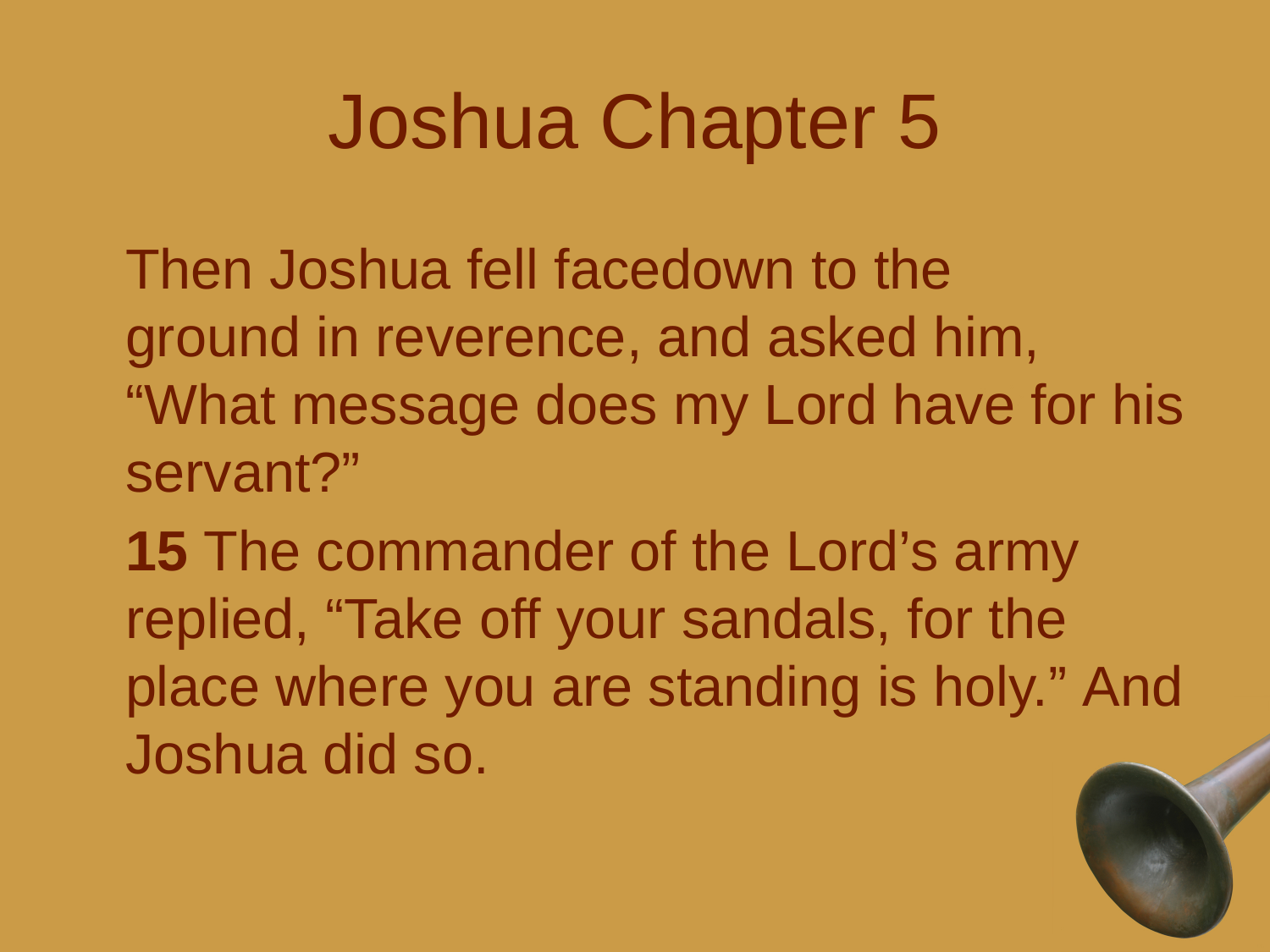

Joshua Chapter 5
	Then Joshua fell facedown to the ground in reverence, and asked him, “What message does my Lord have for his servant?”
	15 The commander of the Lord’s army replied, “Take off your sandals, for the place where you are standing is holy.” And Joshua did so.